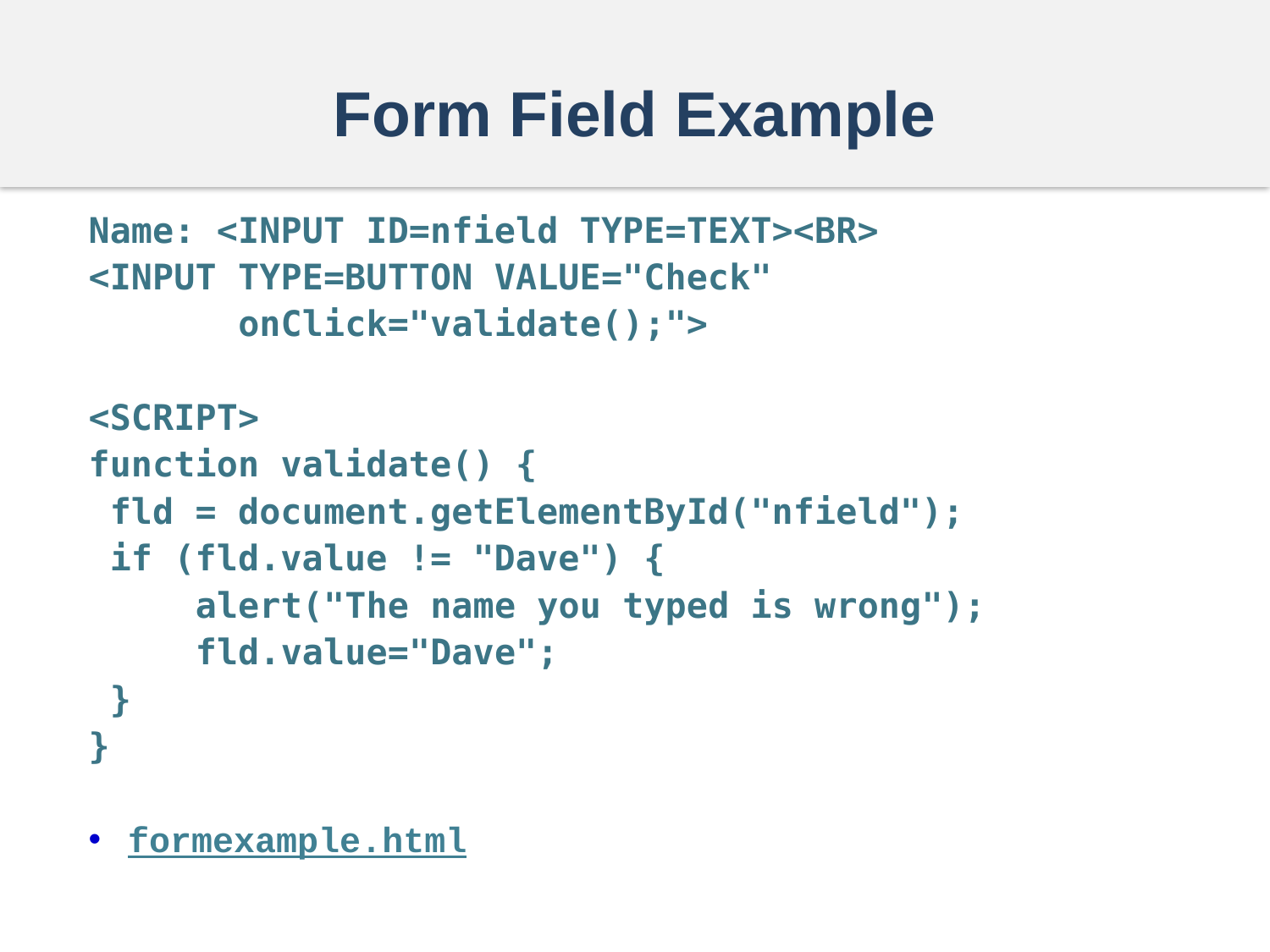

# Form Field Example
Name: <INPUT ID=nfield TYPE=TEXT><BR>
<INPUT TYPE=BUTTON VALUE="Check"
       onClick="validate();">

<SCRIPT>
function validate() {
 fld = document.getElementById("nfield");
 if (fld.value != "Dave") {
     alert("The name you typed is wrong");
     fld.value="Dave";
 }
}

formexample.html